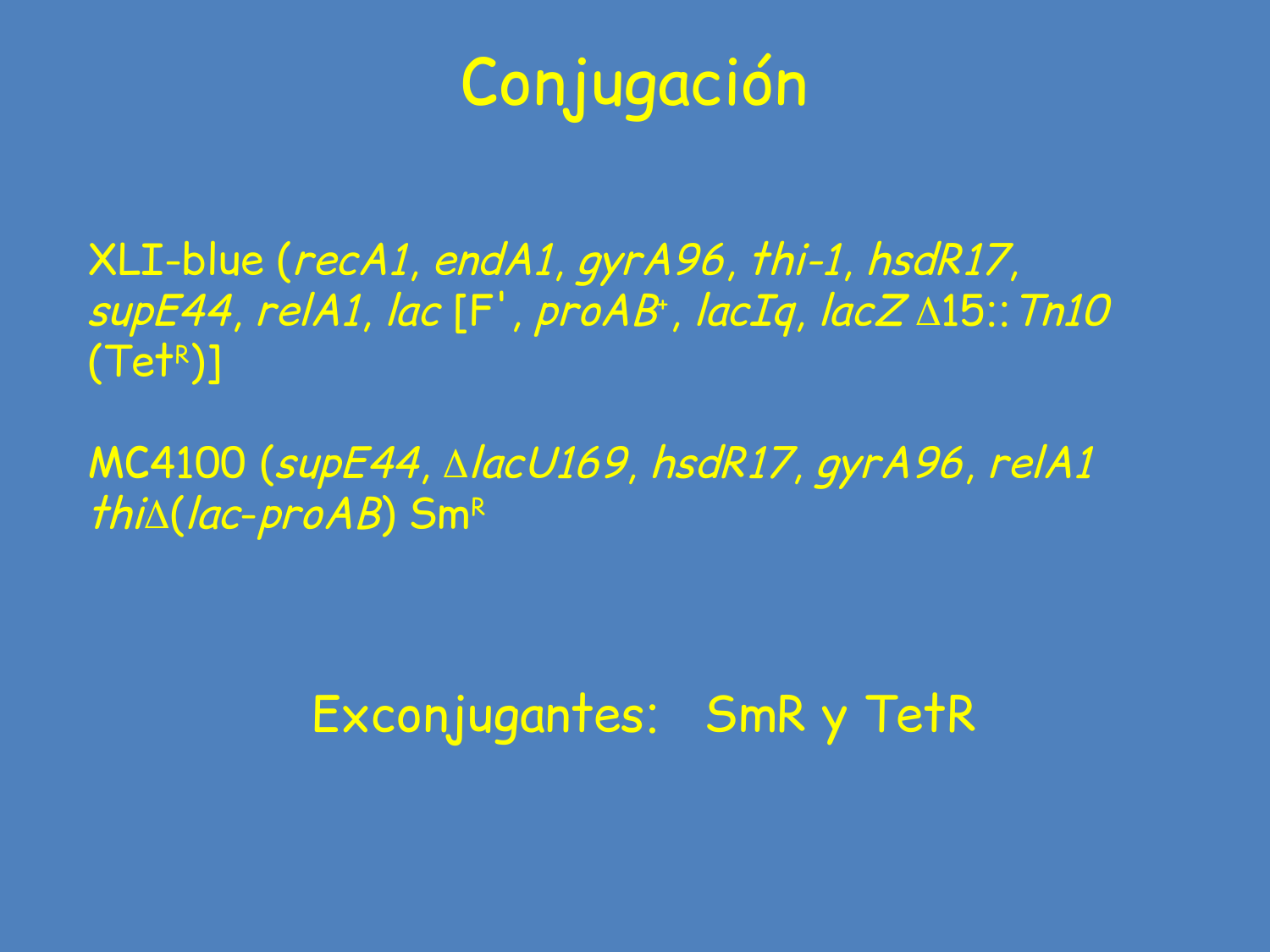

Conjugación
XLI-blue (recA1, endA1, gyrA96, thi-1, hsdR17, supE44, relA1, lac [F', proAB+, lacIq, lacZ Δ15::Tn10 (TetR)]

MC4100 (supE44, ΔlacU169, hsdR17, gyrA96, relA1 thiΔ(lac-proAB) SmR

Exconjugantes:   SmR y TetR